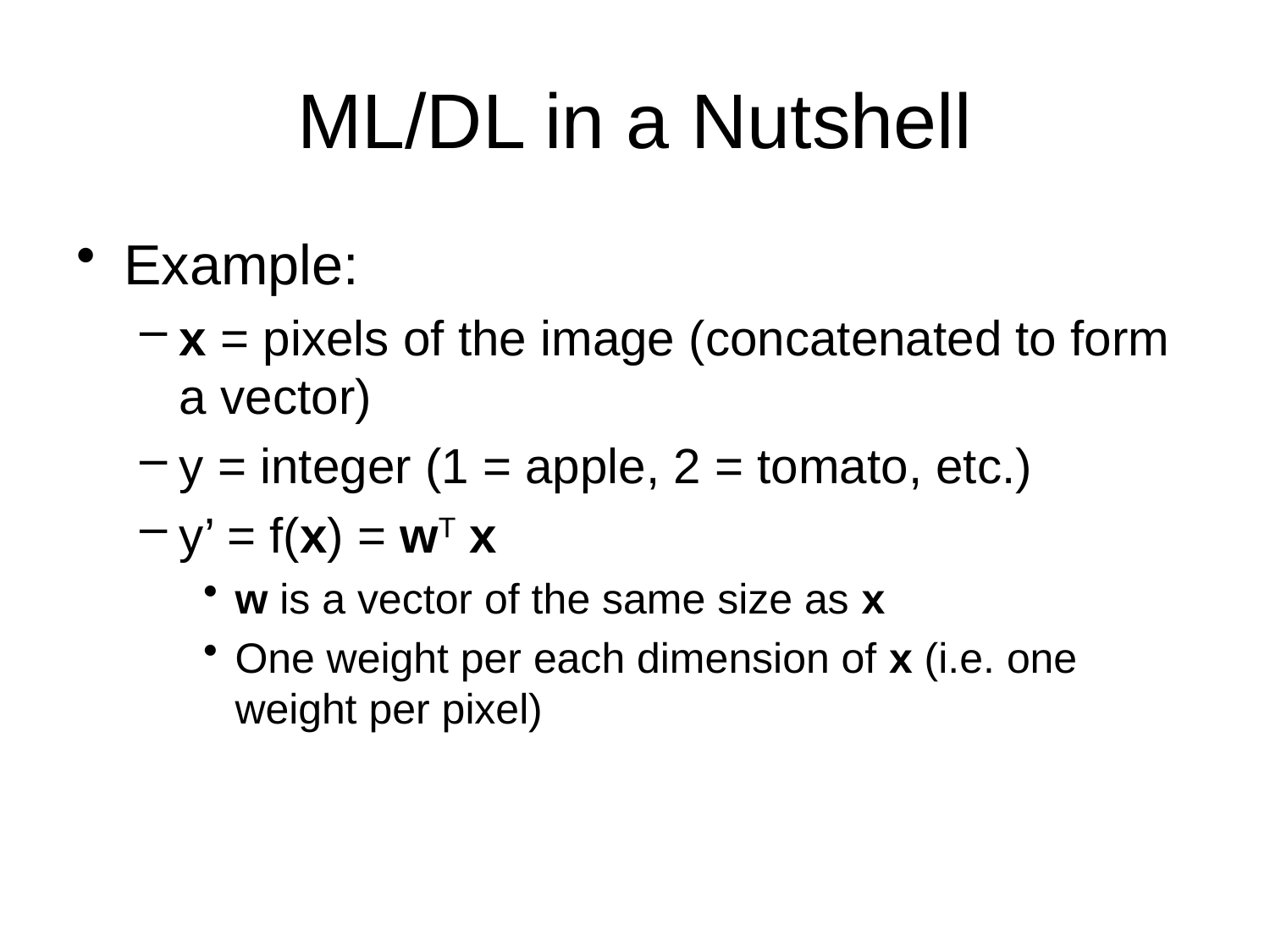

# ML/DL in a Nutshell
Example:
x = pixels of the image (concatenated to form a vector)
y = integer (1 = apple, 2 = tomato, etc.)
y’ = f(x) = wT x
w is a vector of the same size as x
One weight per each dimension of x (i.e. one weight per pixel)